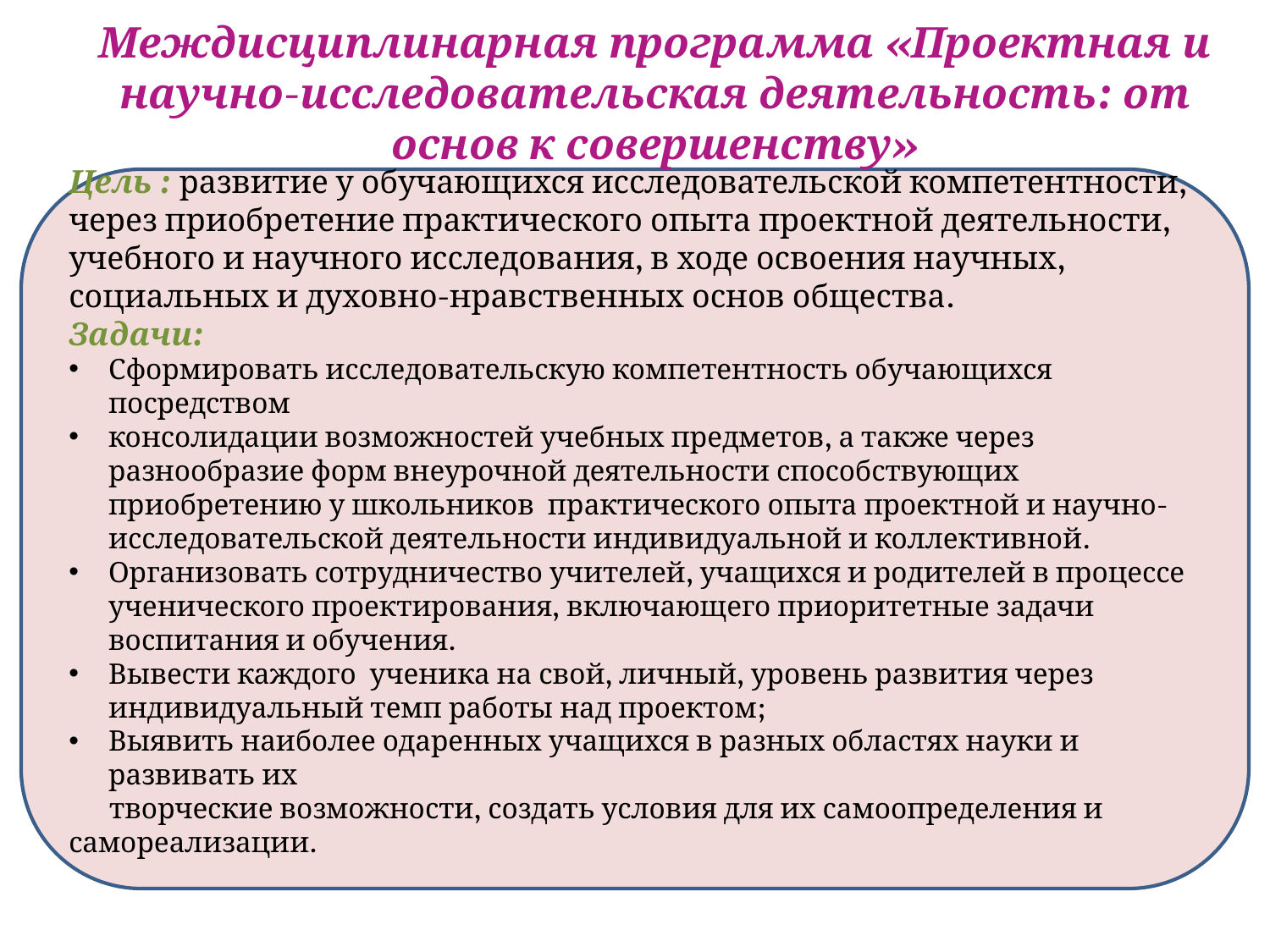

Междисциплинарная программа «Проектная и научно-исследовательская деятельность: от основ к совершенству»
Цель : развитие у обучающихся исследовательской компетентности, через приобретение практического опыта проектной деятельности, учебного и научного исследования, в ходе освоения научных, социальных и духовно-нравственных основ общества.
Задачи:
Сформировать исследовательскую компетентность обучающихся посредством
консолидации возможностей учебных предметов, а также через разнообразие форм внеурочной деятельности способствующих приобретению у школьников  практического опыта проектной и научно-исследовательской деятельности индивидуальной и коллективной.
Организовать сотрудничество учителей, учащихся и родителей в процессе ученического проектирования, включающего приоритетные задачи воспитания и обучения.
Вывести каждого  ученика на свой, личный, уровень развития через индивидуальный темп работы над проектом;
Выявить наиболее одаренных учащихся в разных областях науки и развивать их
      творческие возможности, создать условия для их самоопределения и    самореализации.